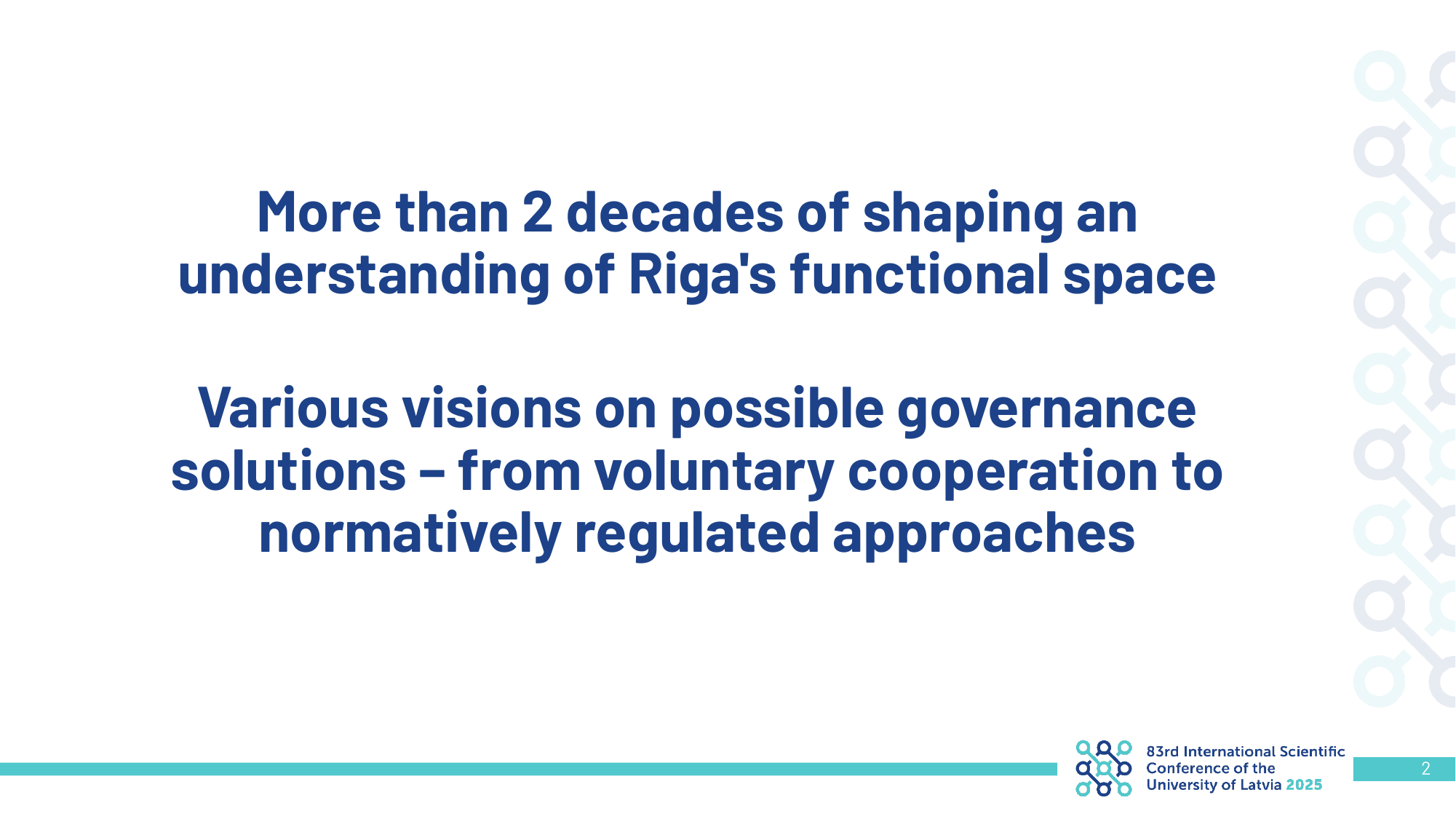

# More than 2 decades of shaping an understanding of Riga's functional space Various visions on possible governance solutions – from voluntary cooperation to normatively regulated approaches
2